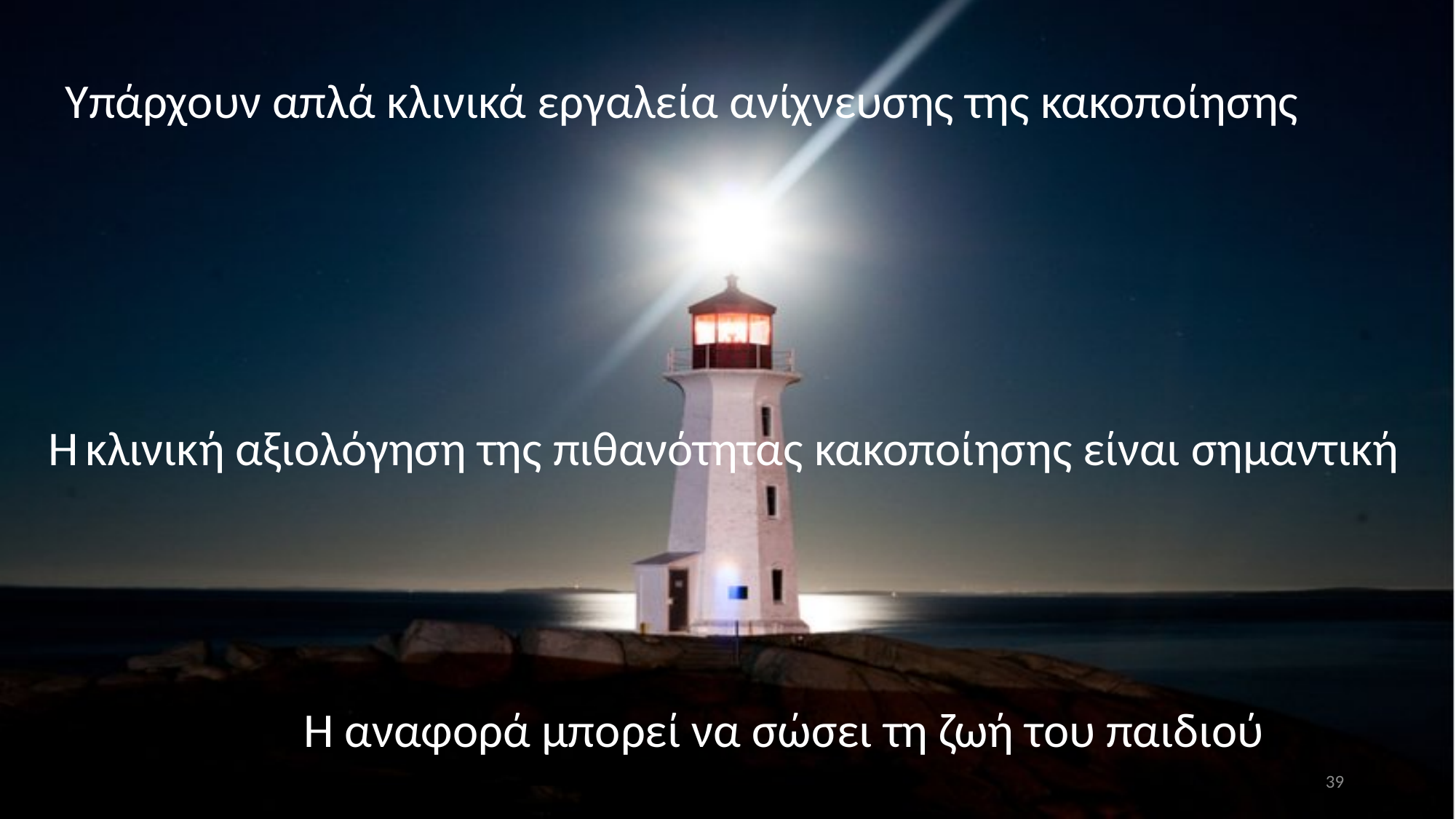

Υπάρχουν απλά κλινικά εργαλεία ανίχνευσης της κακοποίησης
Η κλινική αξιολόγηση της πιθανότητας κακοποίησης είναι σημαντική
Η αναφορά μπορεί να σώσει τη ζωή του παιδιού
39